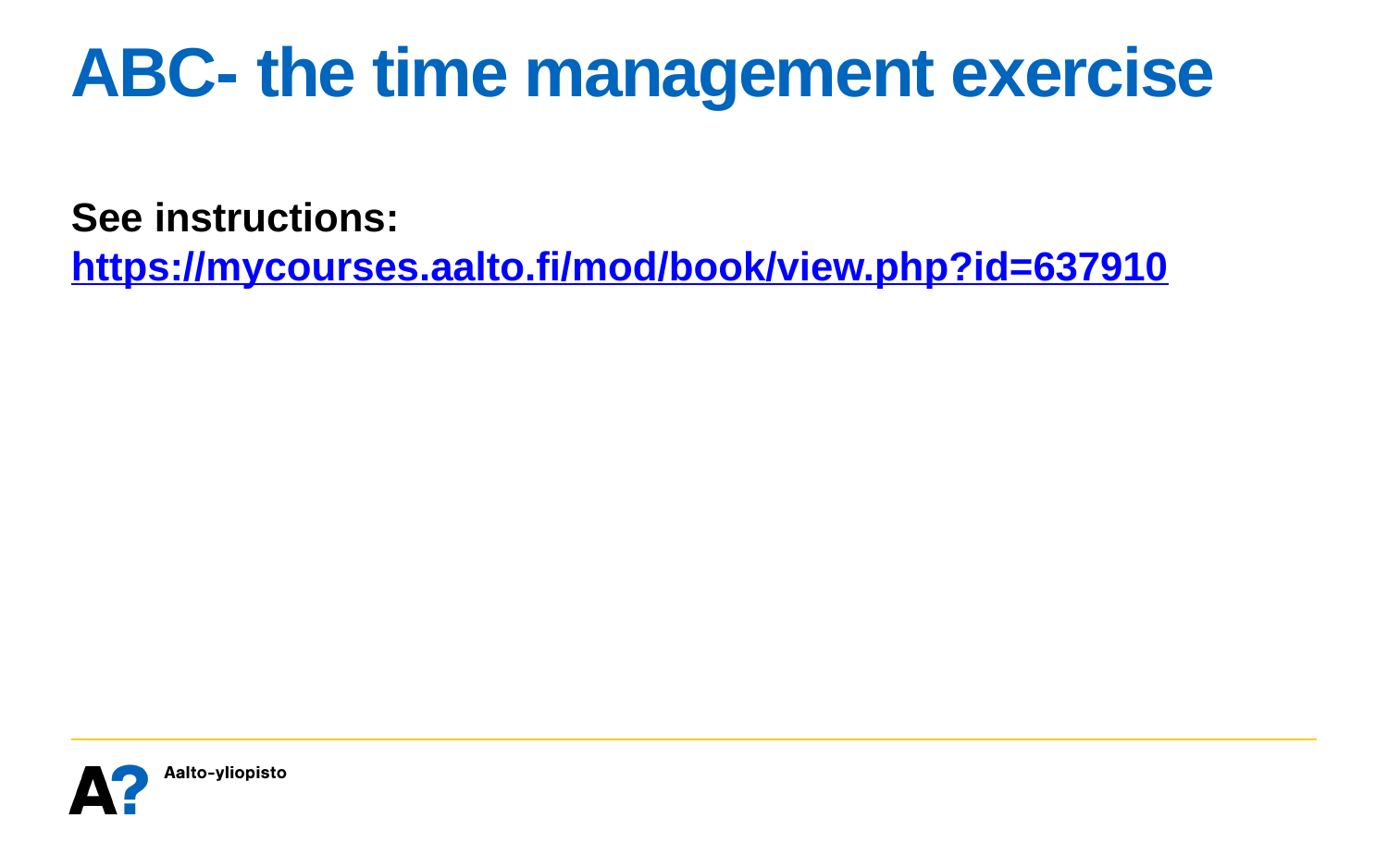

# ABC- the time management exercise
See instructions: https://mycourses.aalto.fi/mod/book/view.php?id=637910